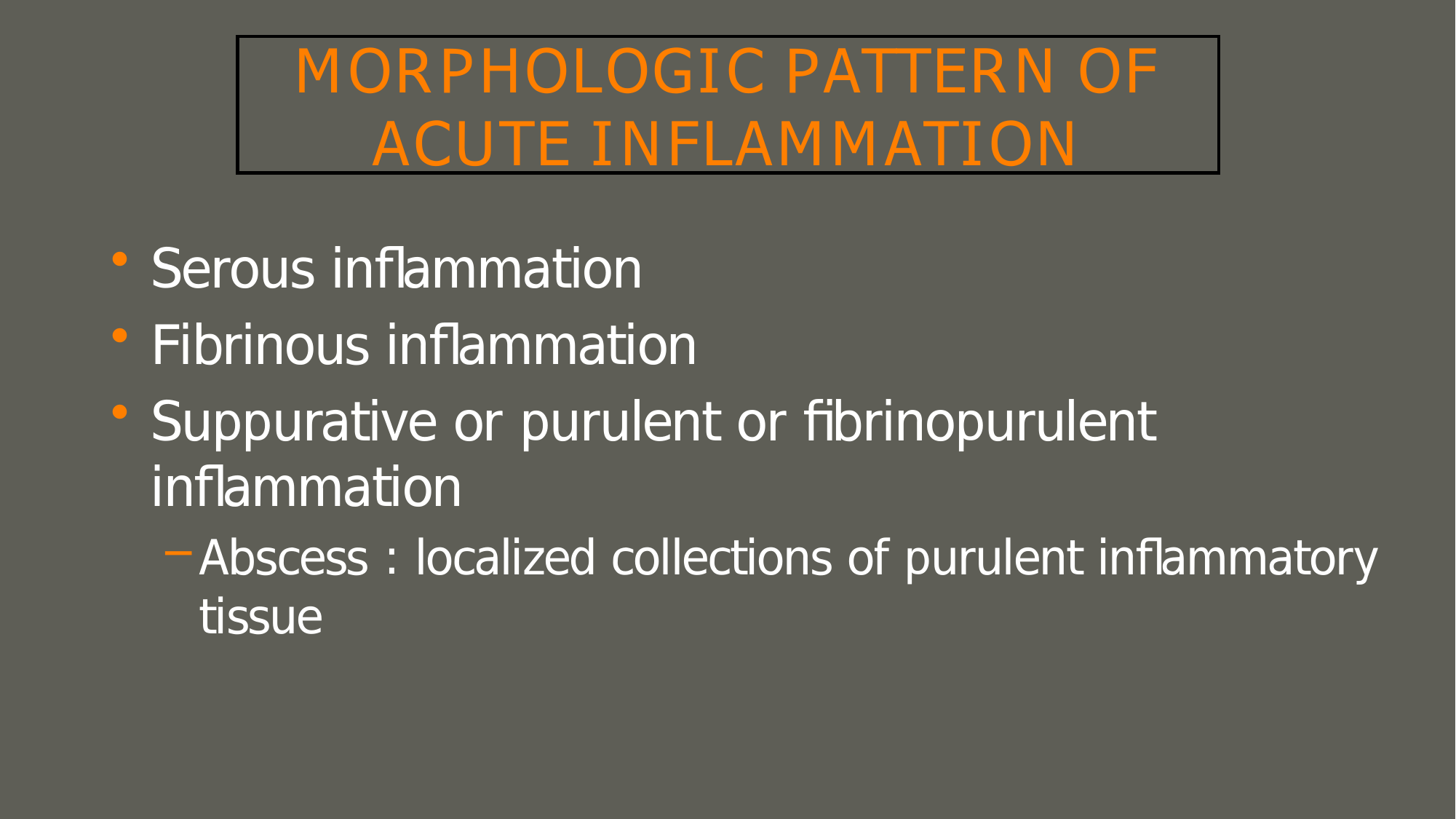

# MORPHOLOGIC PATTERN OF ACUTE INFLAMMATION
Serous inflammation
Fibrinous inflammation
Suppurative or purulent or fibrinopurulent inflammation
Abscess : localized collections of purulent inflammatory tissue